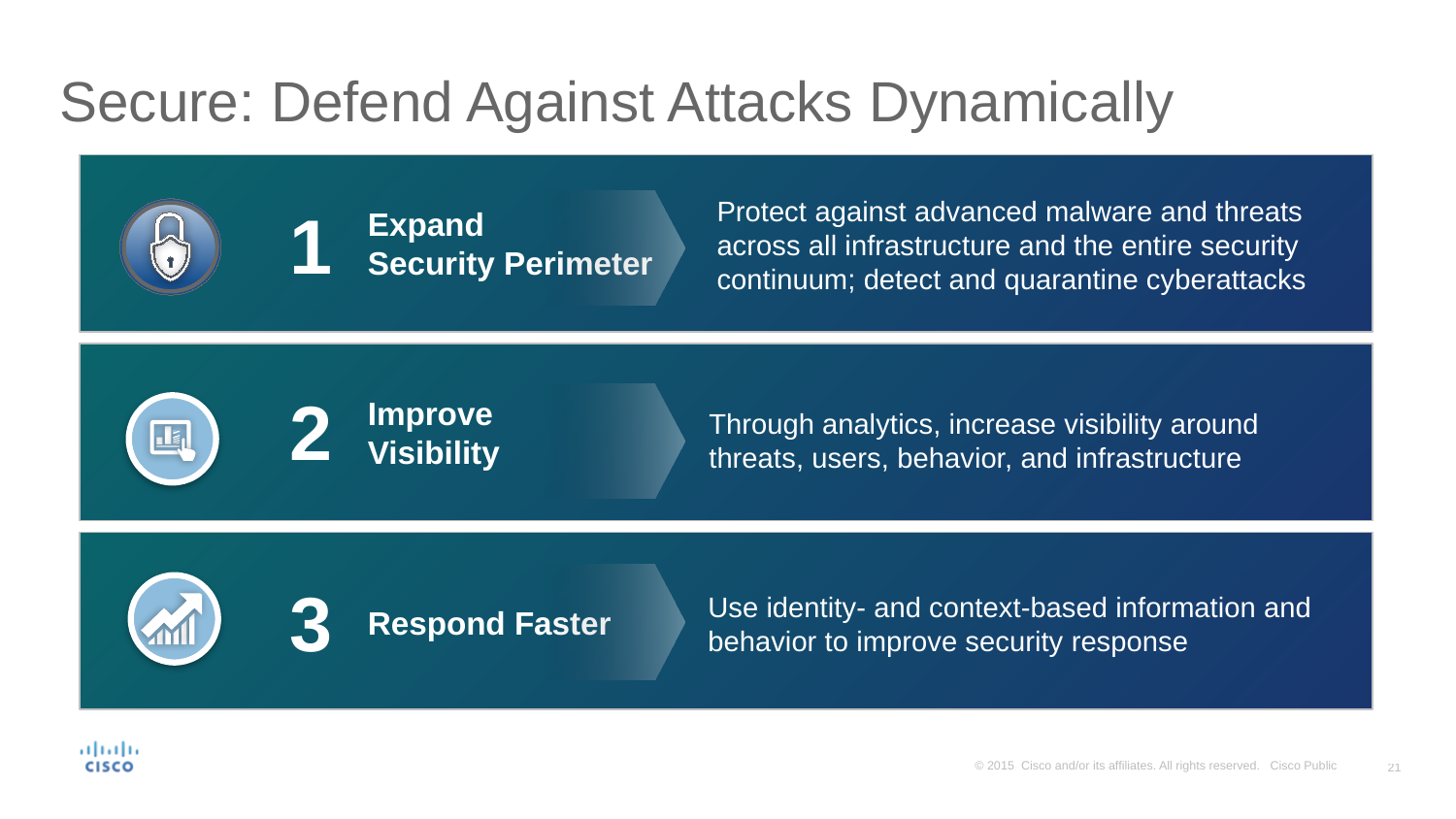

# Secure: Defend Against Attacks Dynamically

Protect against advanced malware and threats across all infrastructure and the entire security continuum; detect and quarantine cyberattacks

1
Expand
Security Perimeter

2
Improve 	         Visibility

Through analytics, increase visibility around threats, users, behavior, and infrastructure

3
Respond Faster

Use identity- and context-based information and behavior to improve security response